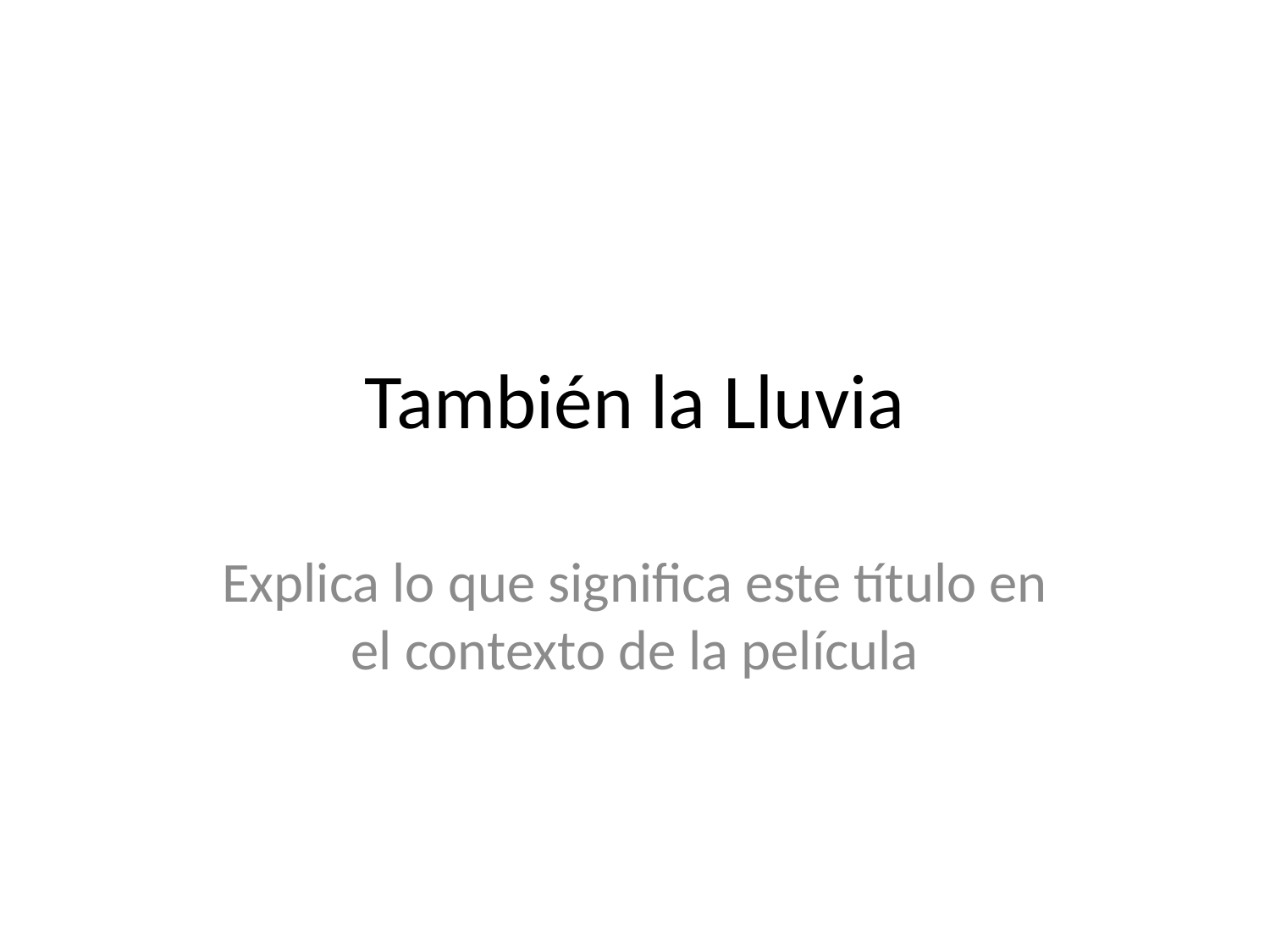

# También la Lluvia
Explica lo que significa este título en el contexto de la película